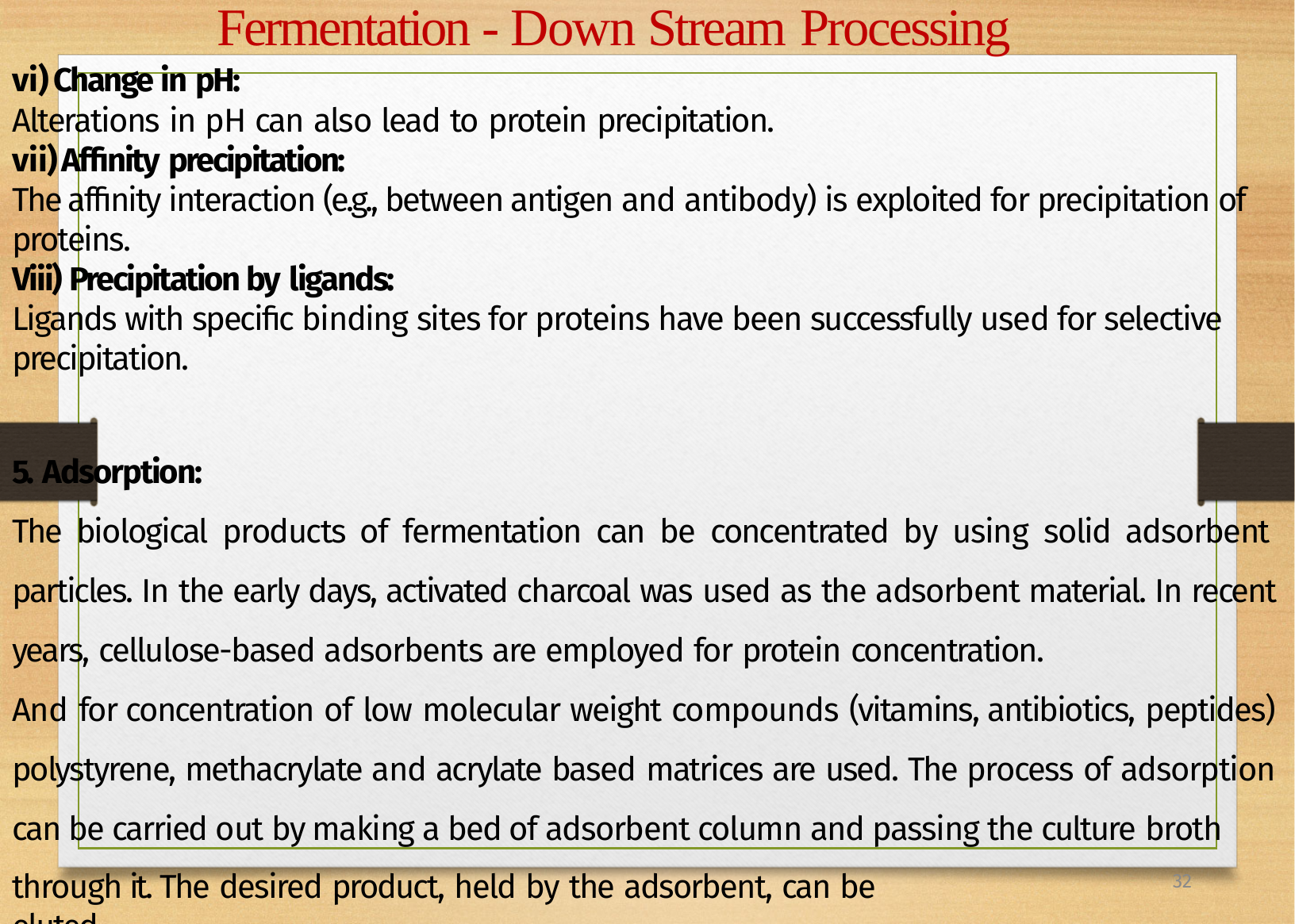

# Fermentation - Down Stream Processing
Change in pH:
Alterations in pH can also lead to protein precipitation.
Affinity precipitation:
The affinity interaction (e.g., between antigen and antibody) is exploited for precipitation of  proteins.
Viii) Precipitation by ligands:
Ligands with specific binding sites for proteins have been successfully used for selective  precipitation.

5. Adsorption:
The biological products of fermentation can be concentrated by using solid adsorbent  particles. In the early days, activated charcoal was used as the adsorbent material. In recent  years, cellulose-based adsorbents are employed for protein concentration.
And for concentration of low molecular weight compounds (vitamins, antibiotics, peptides)  polystyrene, methacrylate and acrylate based matrices are used. The process of adsorption  can be carried out by making a bed of adsorbent column and passing the culture broth
through it. The desired product, held by the adsorbent, can be eluted.
32